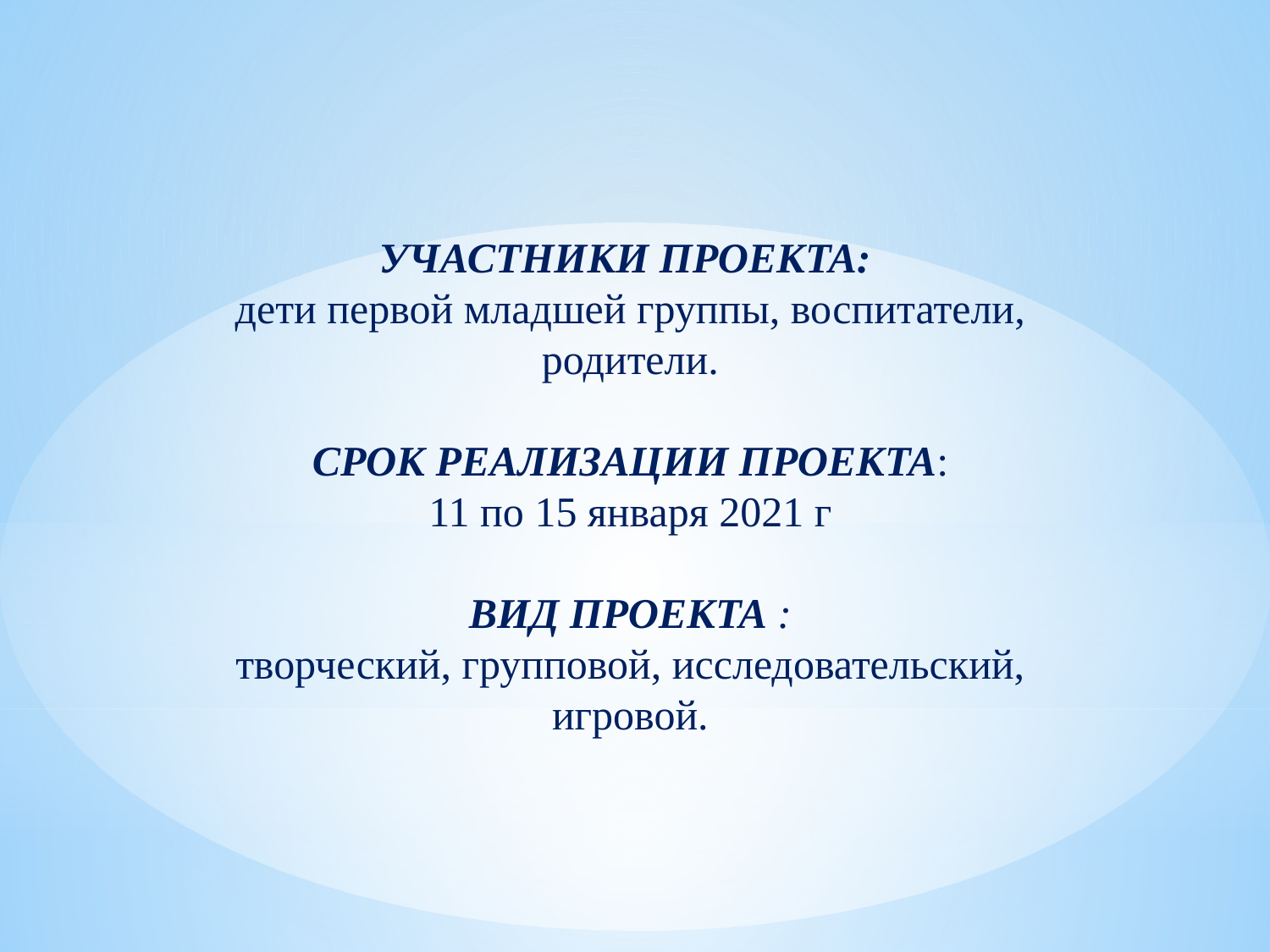

УЧАСТНИКИ ПРОЕКТА:
дети первой младшей группы, воспитатели, родители.

СРОК РЕАЛИЗАЦИИ ПРОЕКТА:
 11 по 15 января 2021 г

ВИД ПРОЕКТА :
творческий, групповой, исследовательский, игровой.